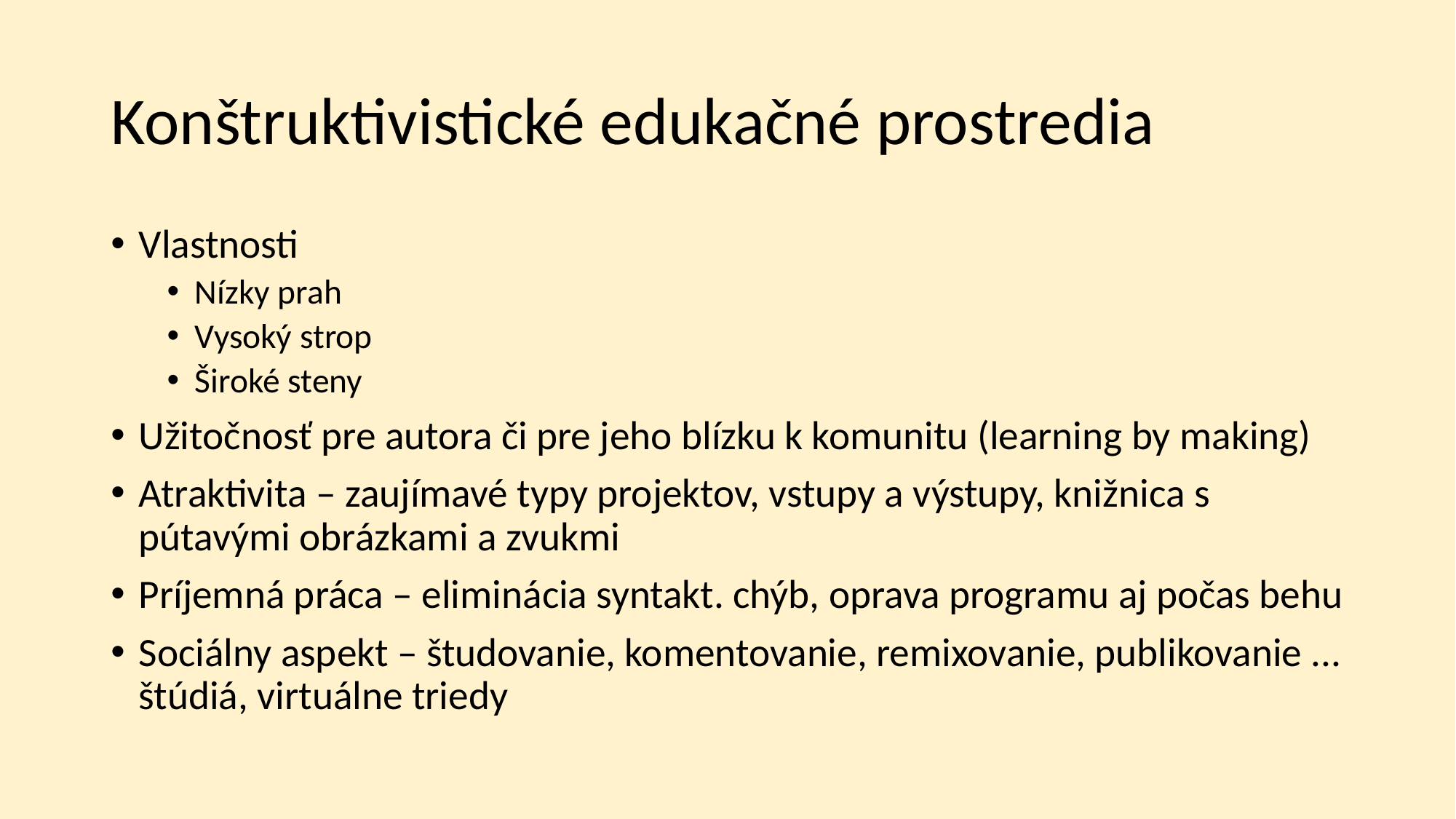

# Konštruktivistické edukačné prostredia
Vlastnosti
Nízky prah
Vysoký strop
Široké steny
Užitočnosť pre autora či pre jeho blízku k komunitu (learning by making)
Atraktivita – zaujímavé typy projektov, vstupy a výstupy, knižnica s pútavými obrázkami a zvukmi
Príjemná práca – eliminácia syntakt. chýb, oprava programu aj počas behu
Sociálny aspekt – študovanie, komentovanie, remixovanie, publikovanie ... štúdiá, virtuálne triedy